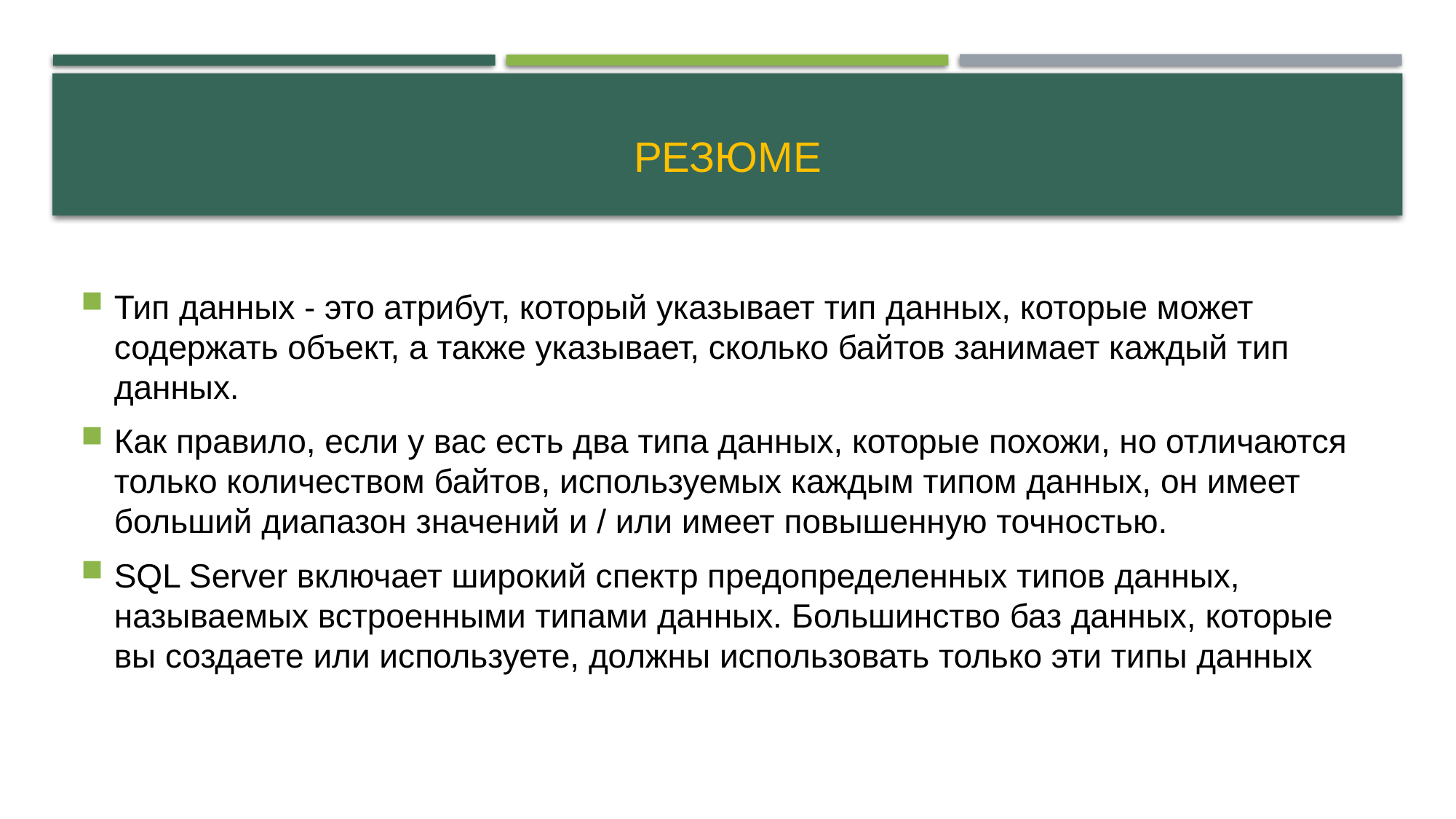

# Резюме
Тип данных - это атрибут, который указывает тип данных, которые может содержать объект, а также указывает, сколько байтов занимает каждый тип данных.
Как правило, если у вас есть два типа данных, которые похожи, но отличаются только количеством байтов, используемых каждым типом данных, он имеет больший диапазон значений и / или имеет повышенную точностью.
SQL Server включает широкий спектр предопределенных типов данных, называемых встроенными типами данных. Большинство баз данных, которые вы создаете или используете, должны использовать только эти типы данных